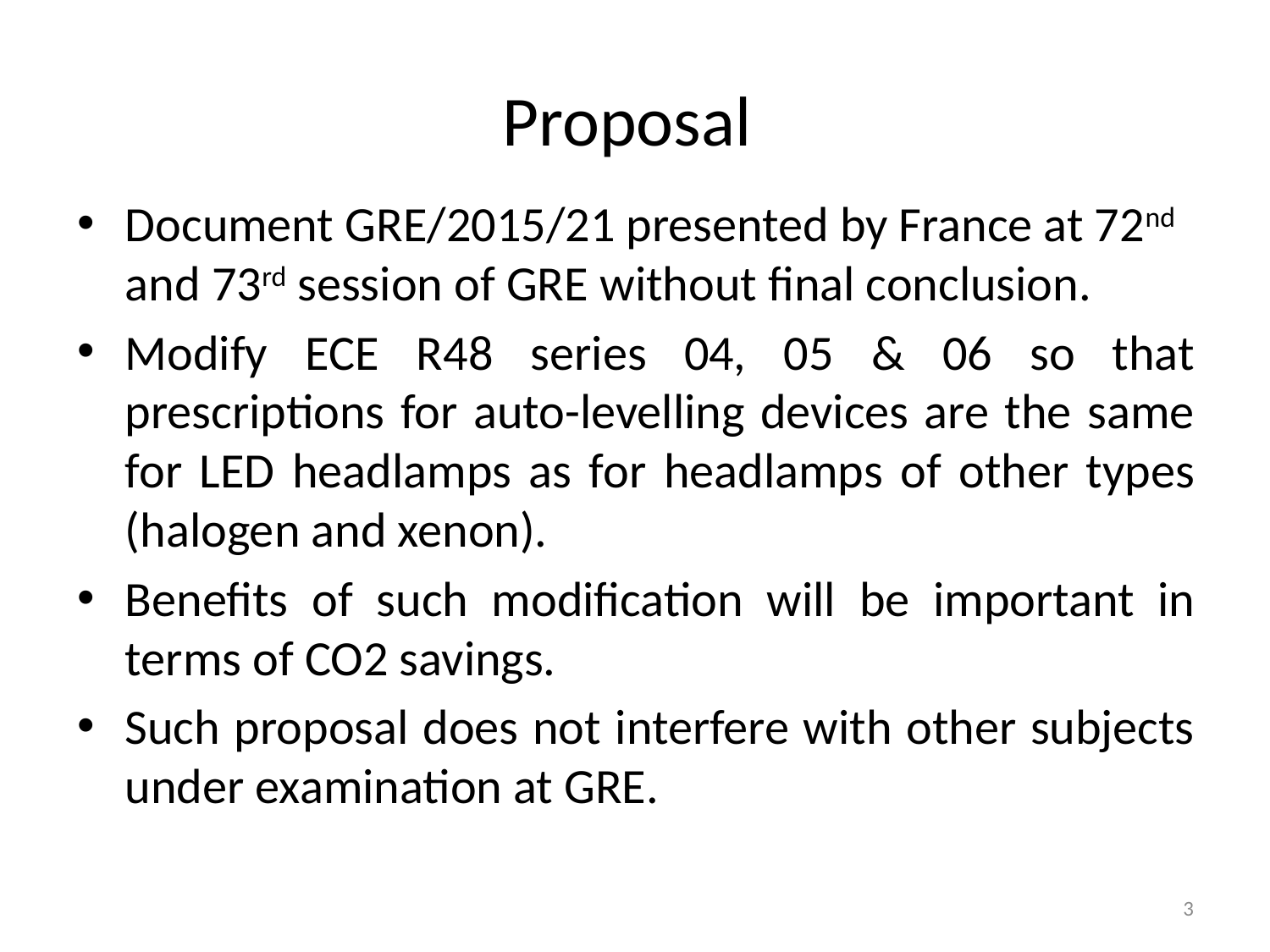

# Proposal
Document GRE/2015/21 presented by France at 72nd and 73rd session of GRE without final conclusion.
Modify ECE R48 series 04, 05 & 06 so that prescriptions for auto-levelling devices are the same for LED headlamps as for headlamps of other types (halogen and xenon).
Benefits of such modification will be important in terms of CO2 savings.
Such proposal does not interfere with other subjects under examination at GRE.
3